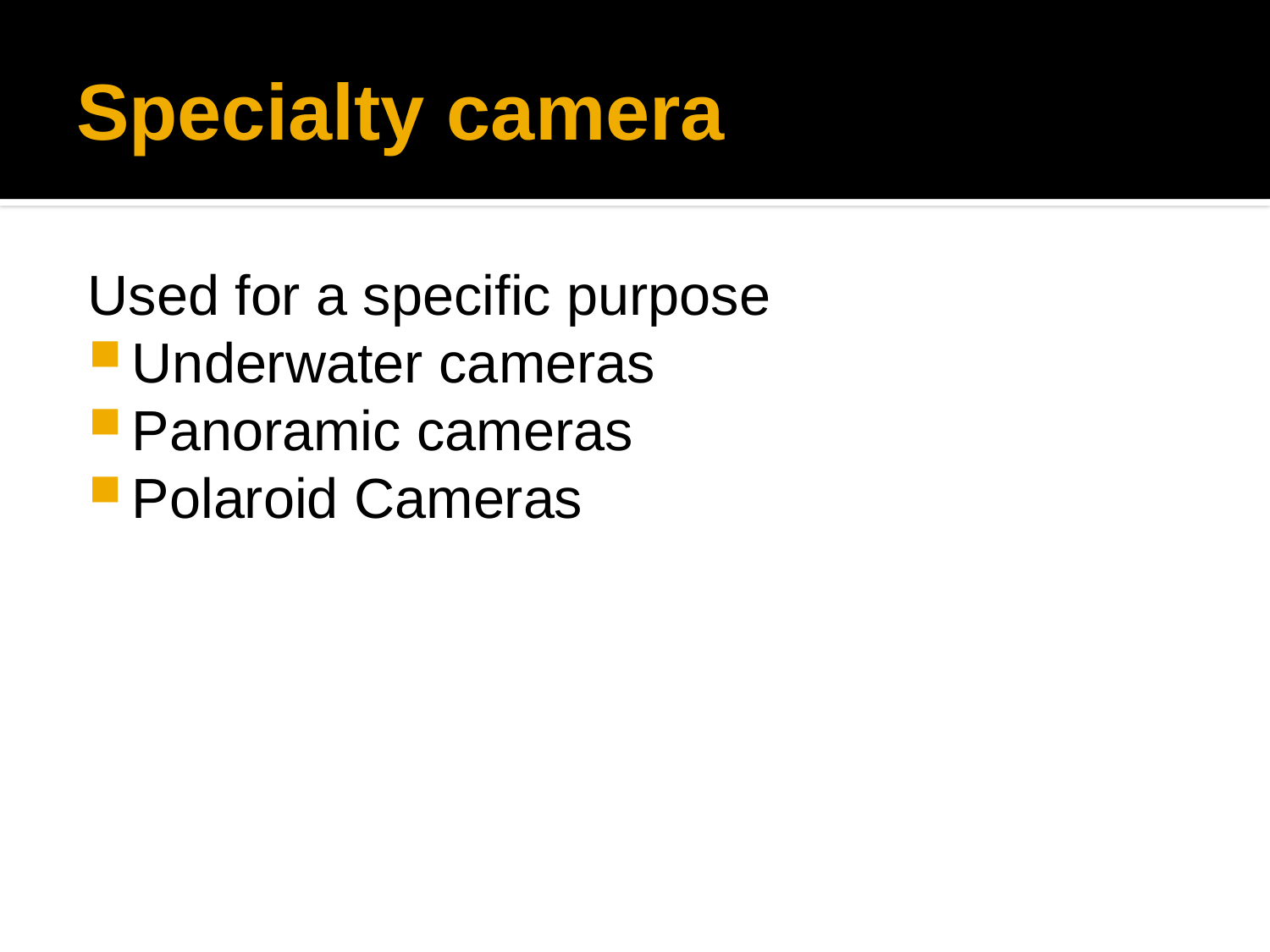

# Specialty camera
Used for a specific purpose
Underwater cameras
Panoramic cameras
Polaroid Cameras